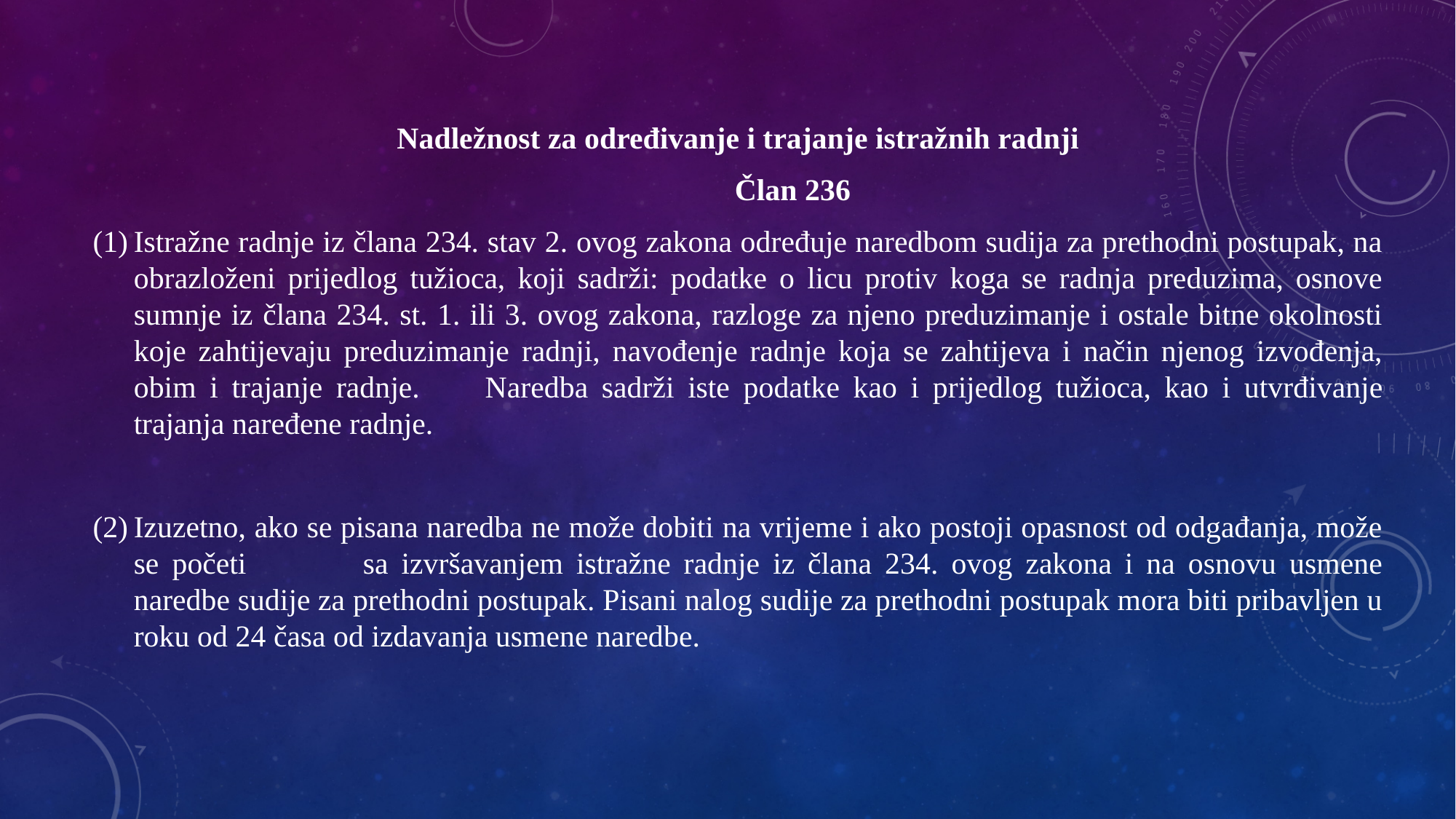

Nadležnost za određivanje i trajanje istražnih radnji
	Član 236
Istražne radnje iz člana 234. stav 2. ovog zakona određuje naredbom sudija za prethodni postupak, na obrazloženi prijedlog tužioca, koji sadrži: podatke o licu protiv koga se radnja preduzima, osnove sumnje iz člana 234. st. 1. ili 3. ovog zakona, razloge za njeno preduzimanje i ostale bitne okolnosti koje zahtijevaju preduzimanje radnji, navođenje radnje koja se zahtijeva i način njenog izvođenja, obim i trajanje radnje. 	Naredba sadrži iste podatke kao i prijedlog tužioca, kao i utvrđivanje trajanja naređene radnje.

Izuzetno, ako se pisana naredba ne može dobiti na vrijeme i ako postoji opasnost od odgađanja, može se početi 	sa izvršavanjem istražne radnje iz člana 234. ovog zakona i na osnovu usmene naredbe sudije za prethodni postupak. Pisani nalog sudije za prethodni postupak mora biti pribavljen u roku od 24 časa od izdavanja usmene naredbe.